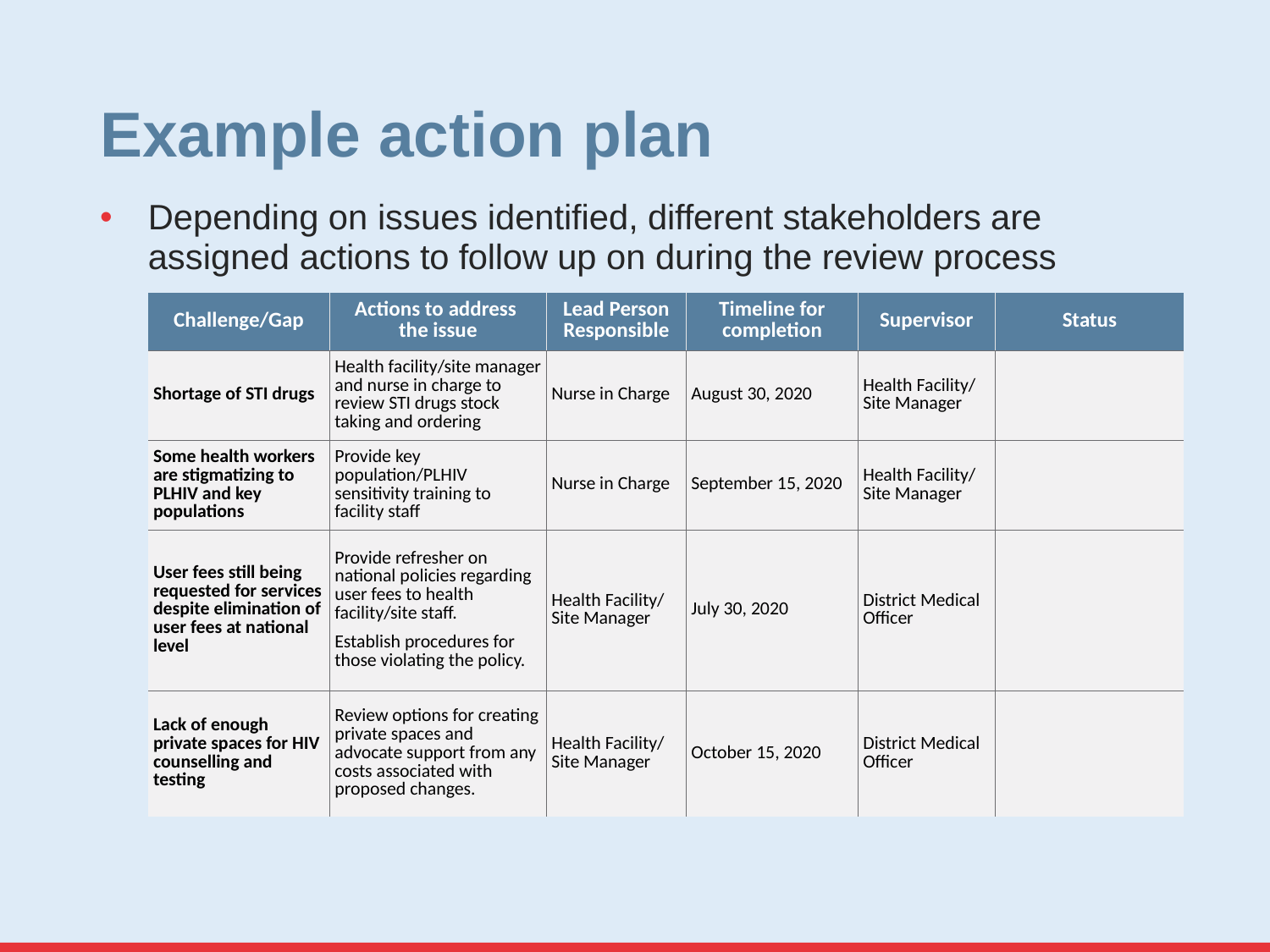

# Example action plan
Depending on issues identified, different stakeholders are assigned actions to follow up on during the review process

| Challenge/Gap | Actions to address the issue | Lead Person Responsible | Timeline for completion | Supervisor | Status |
| --- | --- | --- | --- | --- | --- |
| Shortage of STI drugs | Health facility/site manager and nurse in charge to review STI drugs stock taking and ordering | Nurse in Charge | August 30, 2020 | Health Facility/ Site Manager |  |
| Some health workers are stigmatizing to PLHIV and key populations | Provide key population/PLHIV sensitivity training to facility staff | Nurse in Charge | September 15, 2020 | Health Facility/ Site Manager |  |
| User fees still being requested for services despite elimination of user fees at national level | Provide refresher on national policies regarding user fees to health facility/site staff. Establish procedures for those violating the policy. | Health Facility/ Site Manager | July 30, 2020 | District Medical Officer |  |
| Lack of enough private spaces for HIV counselling and testing | Review options for creating private spaces and advocate support from any costs associated with proposed changes. | Health Facility/ Site Manager | October 15, 2020 | District Medical Officer |  |